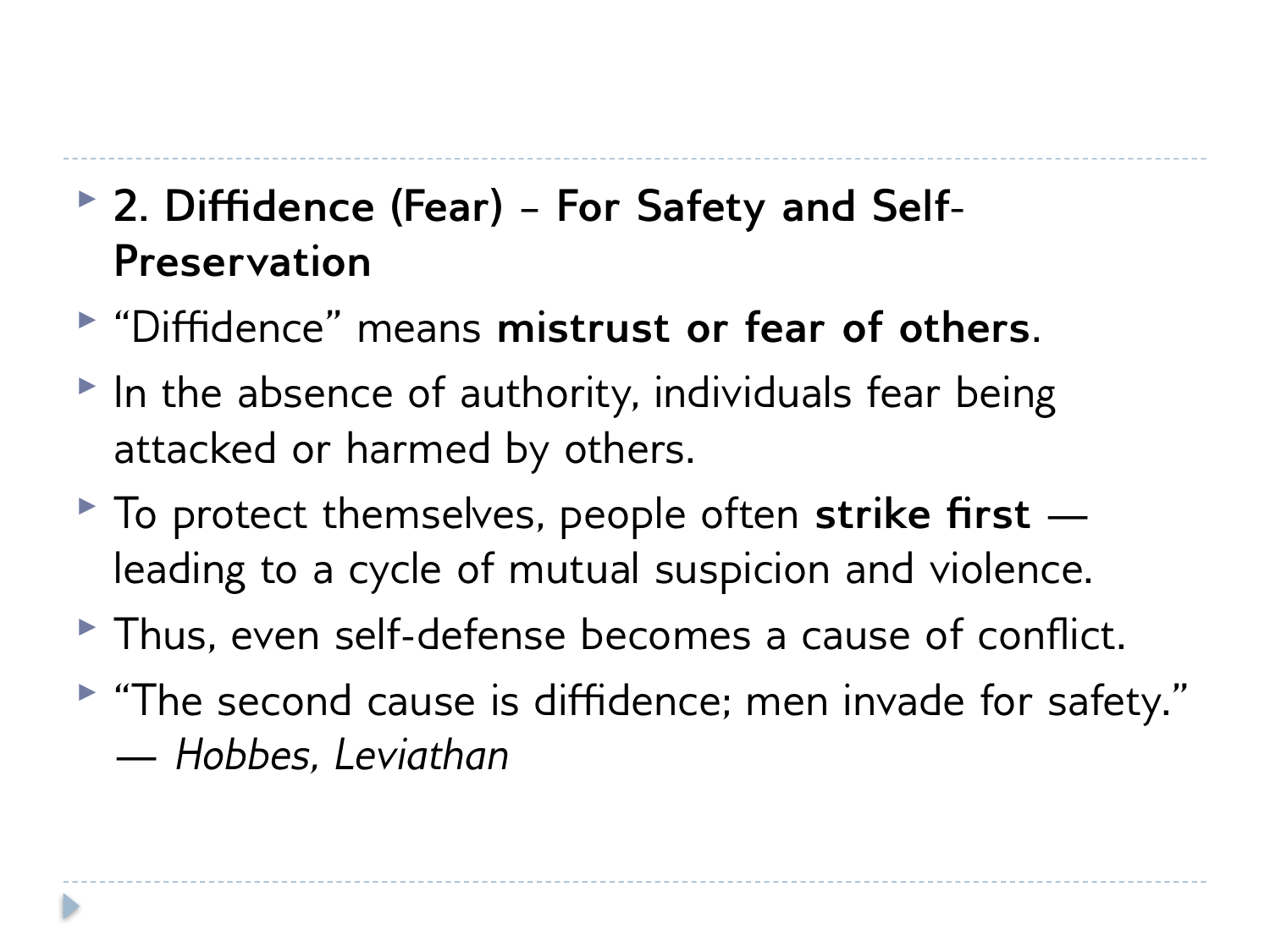

#
2. Diffidence (Fear) – For Safety and Self-Preservation
“Diffidence” means mistrust or fear of others.
In the absence of authority, individuals fear being attacked or harmed by others.
To protect themselves, people often strike first — leading to a cycle of mutual suspicion and violence.
Thus, even self-defense becomes a cause of conflict.
“The second cause is diffidence; men invade for safety.” — Hobbes, Leviathan